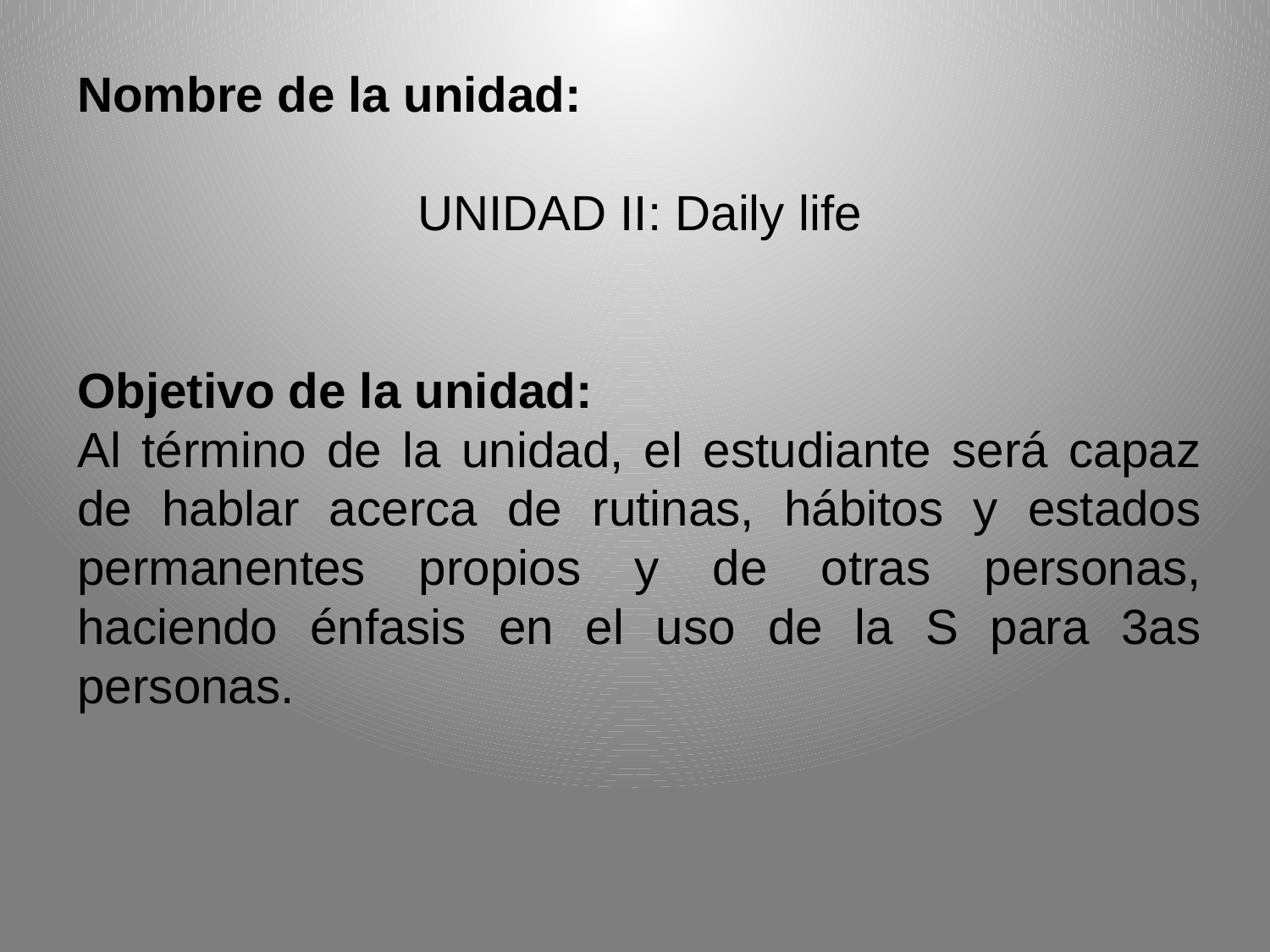

Nombre de la unidad:

UNIDAD II: Daily life

Objetivo de la unidad:
Al término de la unidad, el estudiante será capaz de hablar acerca de rutinas, hábitos y estados permanentes propios y de otras personas, haciendo énfasis en el uso de la S para 3as personas.